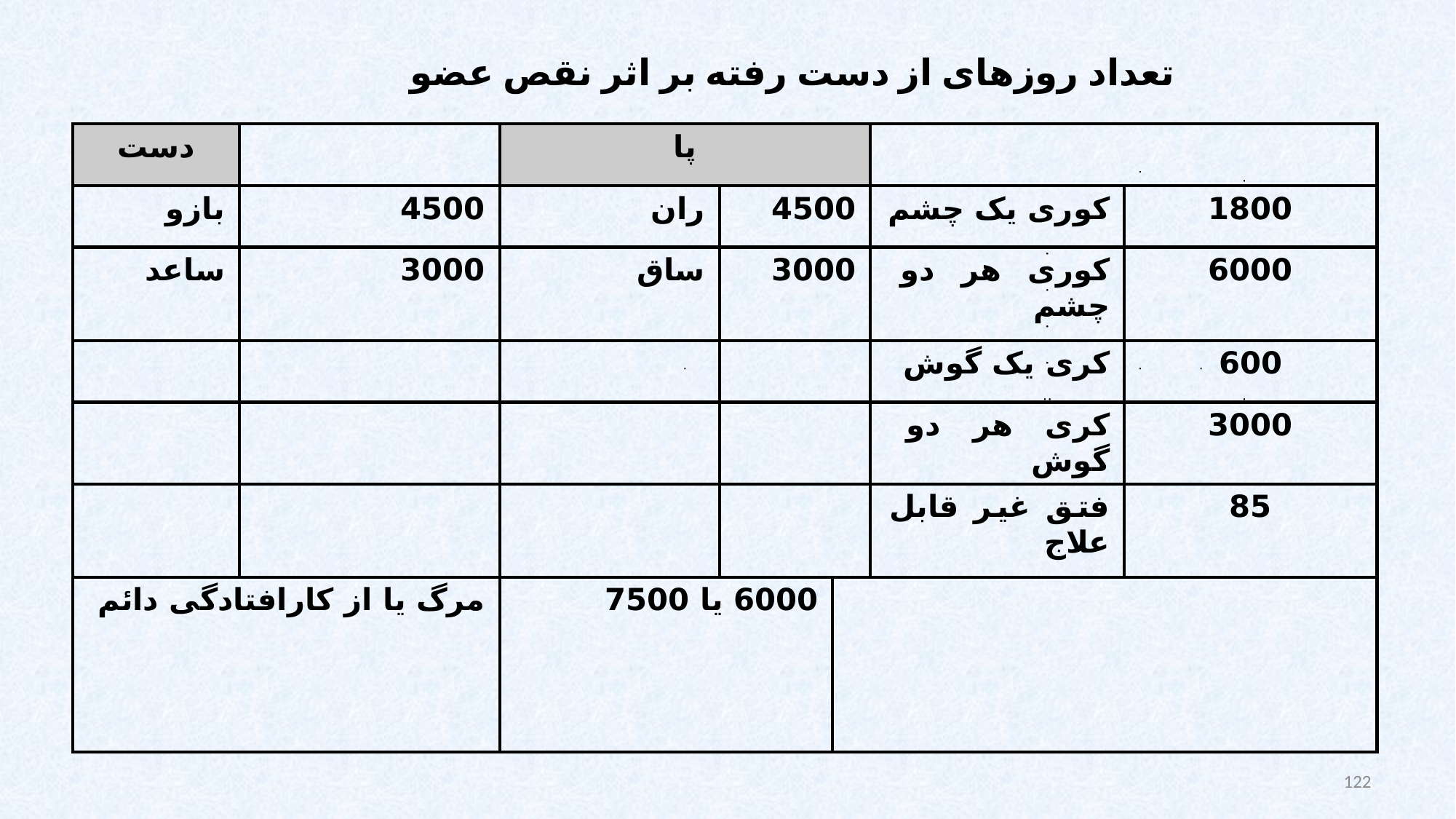

تعداد روزهای از دست رفته بر اثر نقص عضو
| دست |  | پا |  |  |  |  |
| --- | --- | --- | --- | --- | --- | --- |
| بازو | 4500 | ران | 4500 |  | کوری یک چشم | 1800 |
| ساعد | 3000 | ساق | 3000 |  | کوری هر دو چشم | 6000 |
|  |  |  |  |  | کری یک گوش | 600 |
|  |  |  |  |  | کری هر دو گوش | 3000 |
|  |  |  |  |  | فتق غیر قابل علاج | 85 |
| مرگ یا از کارافتادگی دائم |  | 6000 یا 7500 |  |  |  |  |

122